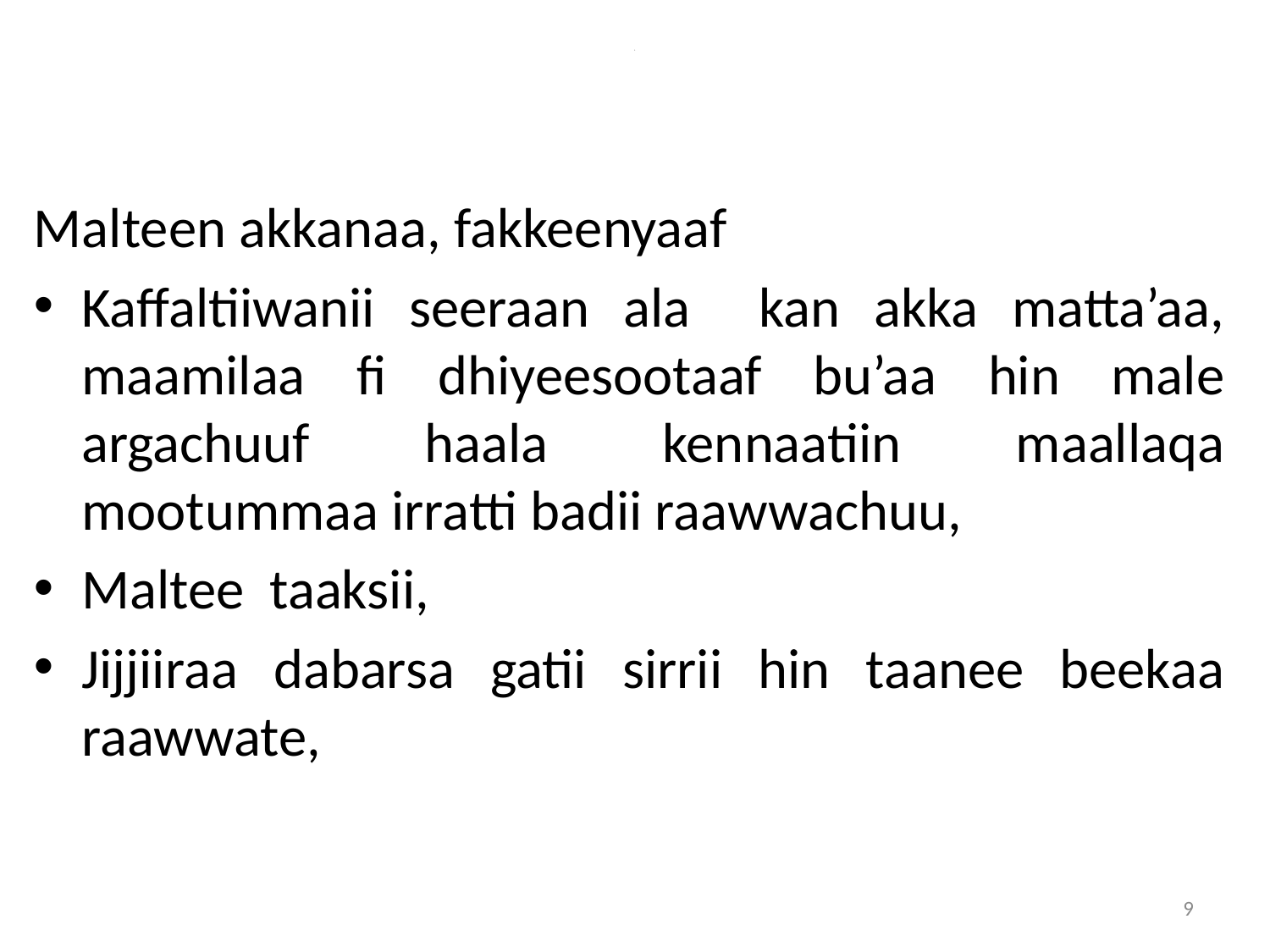

# 1

Malteen akkanaa, fakkeenyaaf
Kaffaltiiwanii seeraan ala  kan akka matta’aa, maamilaa fi dhiyeesootaaf bu’aa hin male argachuuf haala kennaatiin maallaqa mootummaa irratti badii raawwachuu,
Maltee  taaksii,
Jijjiiraa dabarsa gatii sirrii hin taanee beekaa raawwate,

9